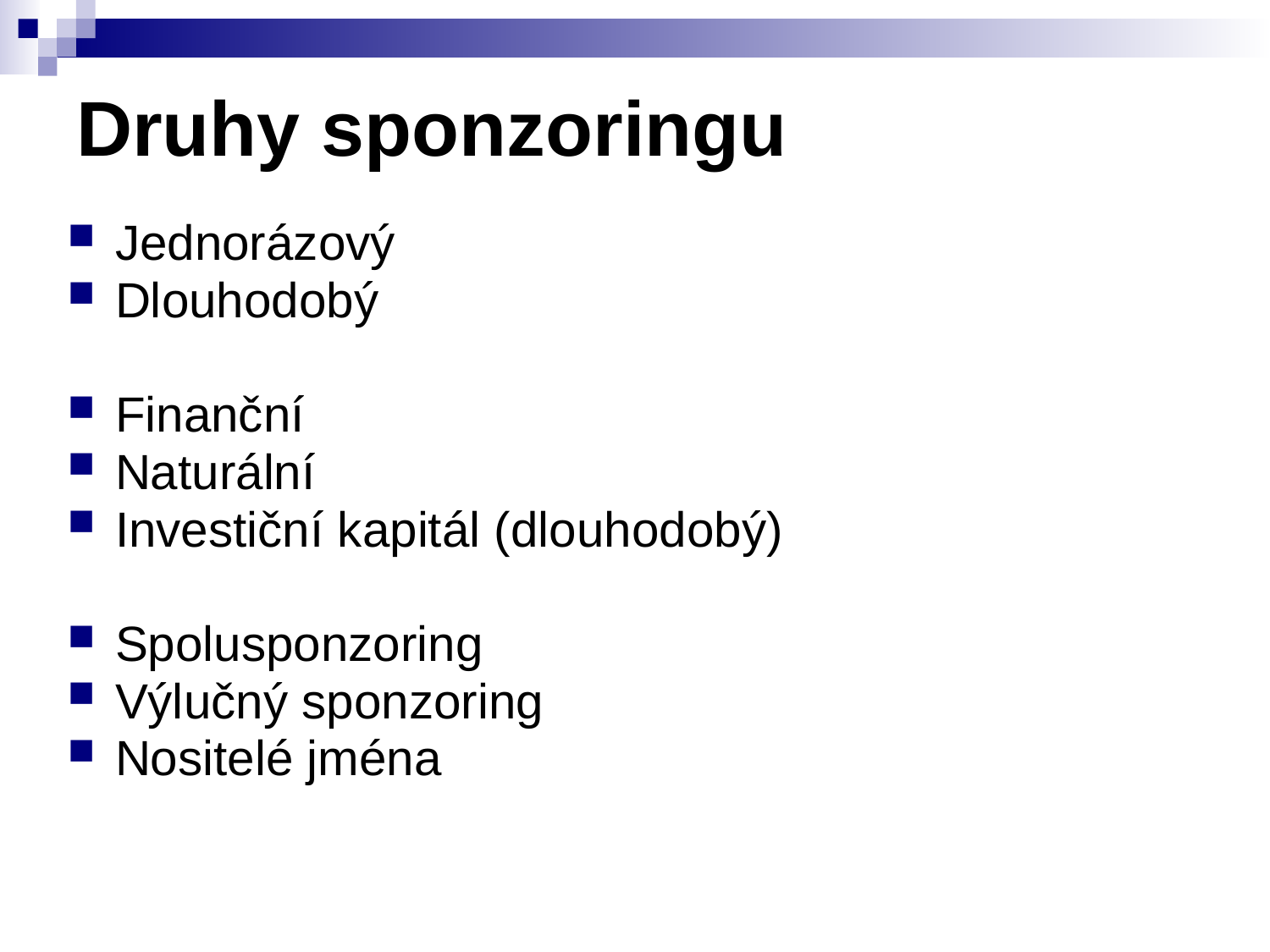

# Druhy sponzoringu
Jednorázový
Dlouhodobý

Finanční
Naturální
Investiční kapitál (dlouhodobý)

Spolusponzoring
Výlučný sponzoring
Nositelé jména